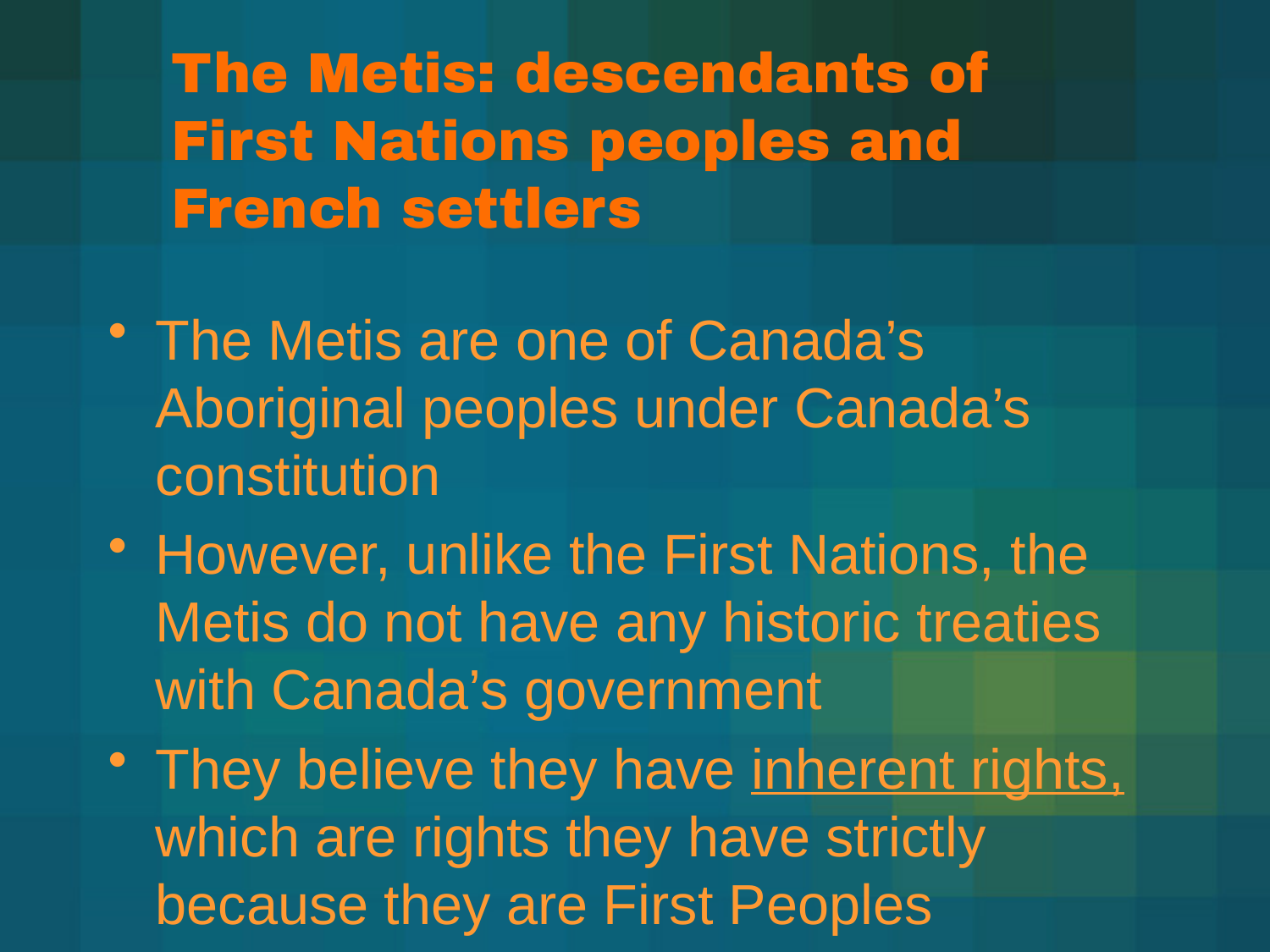

# The Metis: descendants of First Nations peoples and French settlers
The Metis are one of Canada’s Aboriginal peoples under Canada’s constitution
However, unlike the First Nations, the Metis do not have any historic treaties with Canada’s government
They believe they have inherent rights, which are rights they have strictly because they are First Peoples